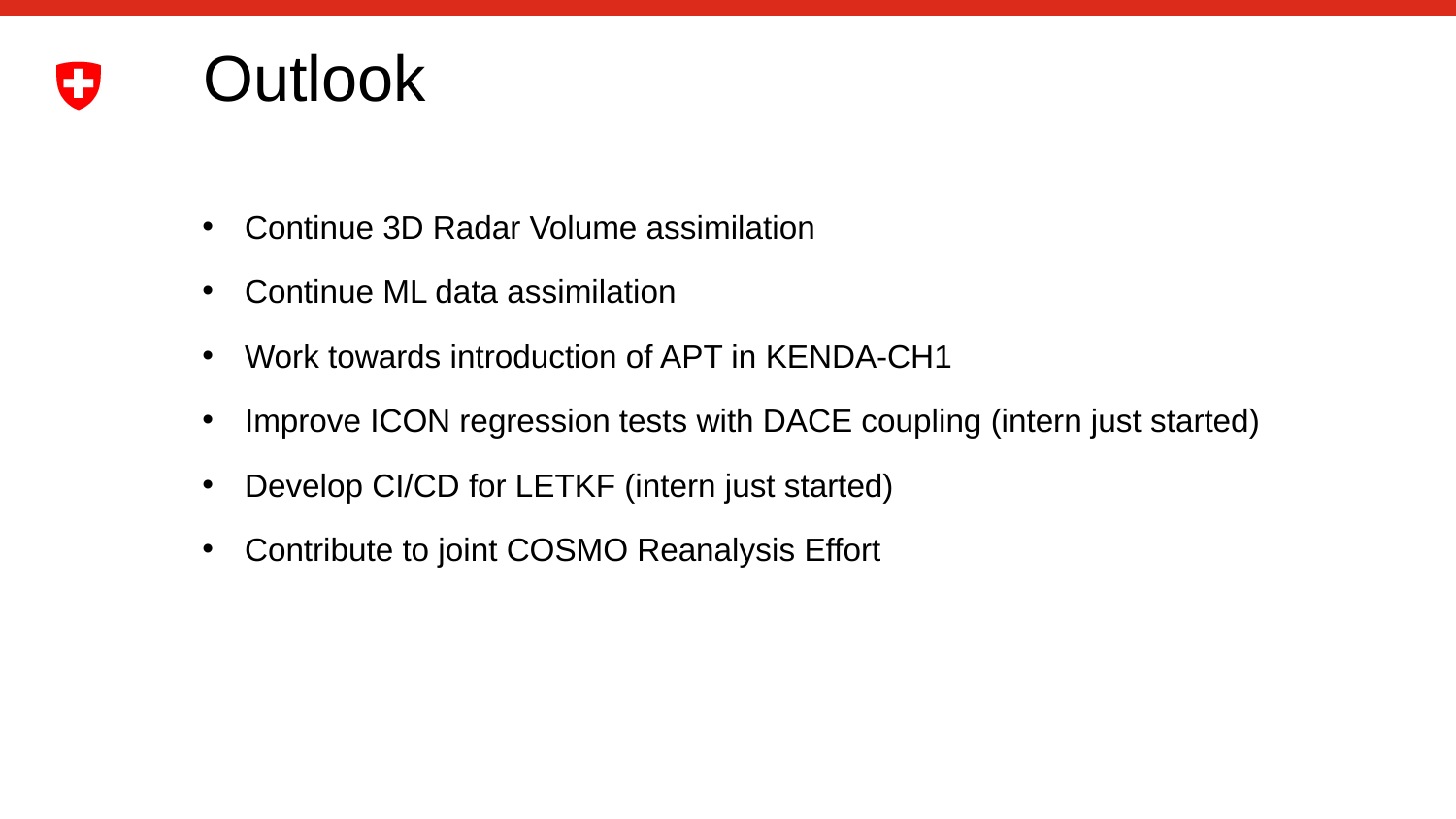

# Outlook
Continue 3D Radar Volume assimilation
Continue ML data assimilation
Work towards introduction of APT in KENDA-CH1
Improve ICON regression tests with DACE coupling (intern just started)
Develop CI/CD for LETKF (intern just started)
Contribute to joint COSMO Reanalysis Effort